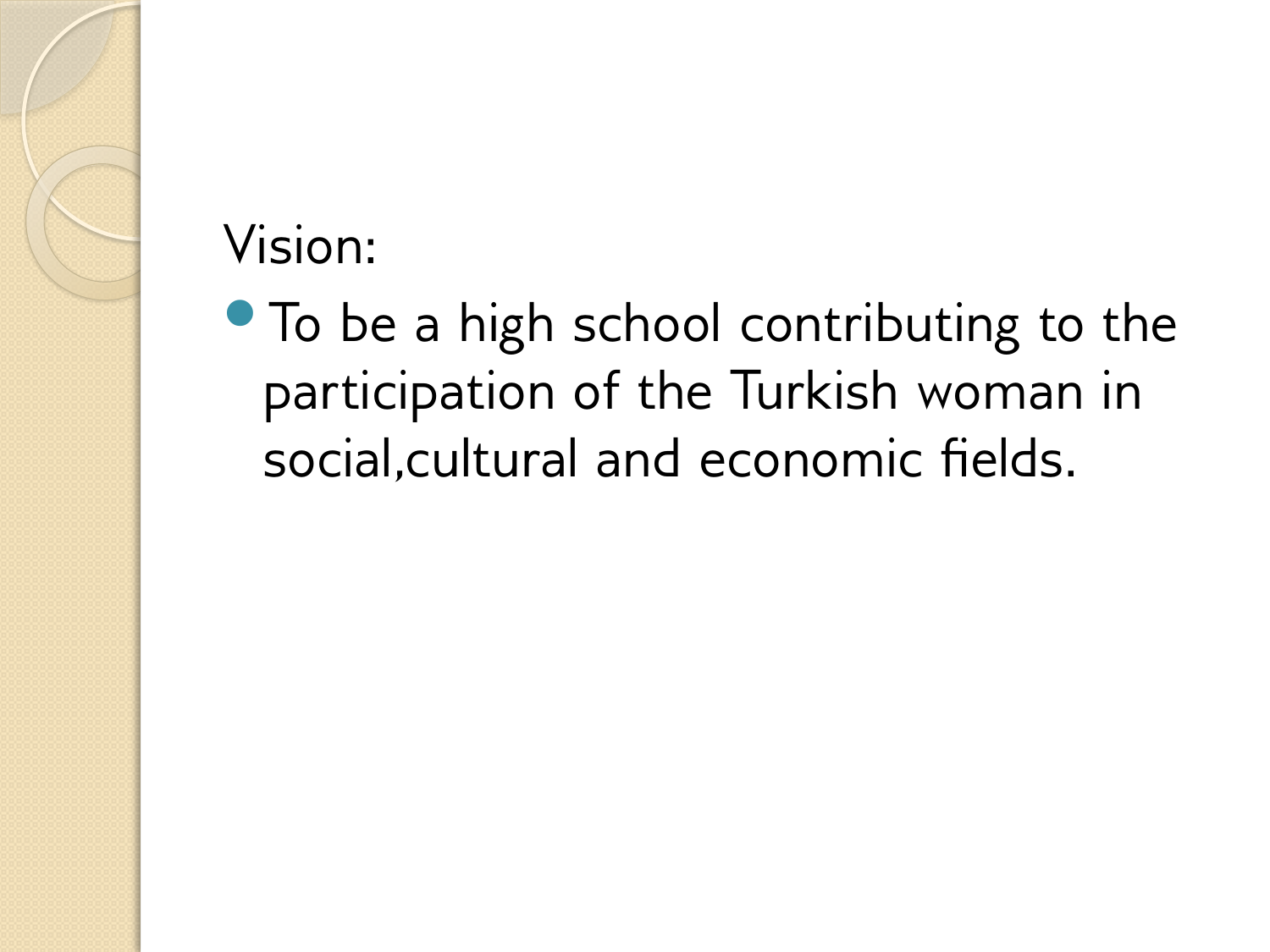

#
Vision:
To be a high school contributing to the participation of the Turkish woman in social,cultural and economic fields.